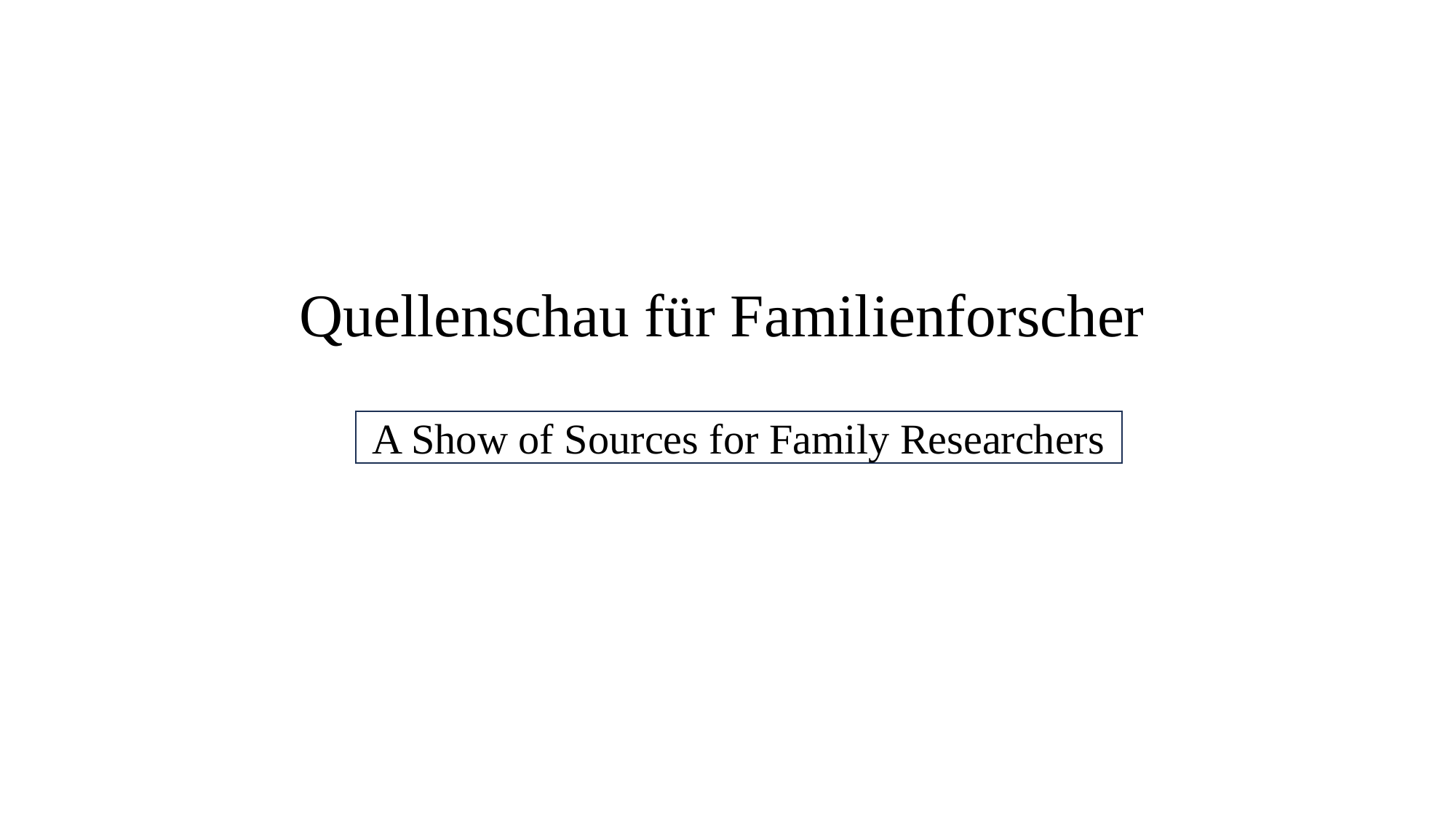

Quellenschau für Familienforscher
A Show of Sources for Family Researchers